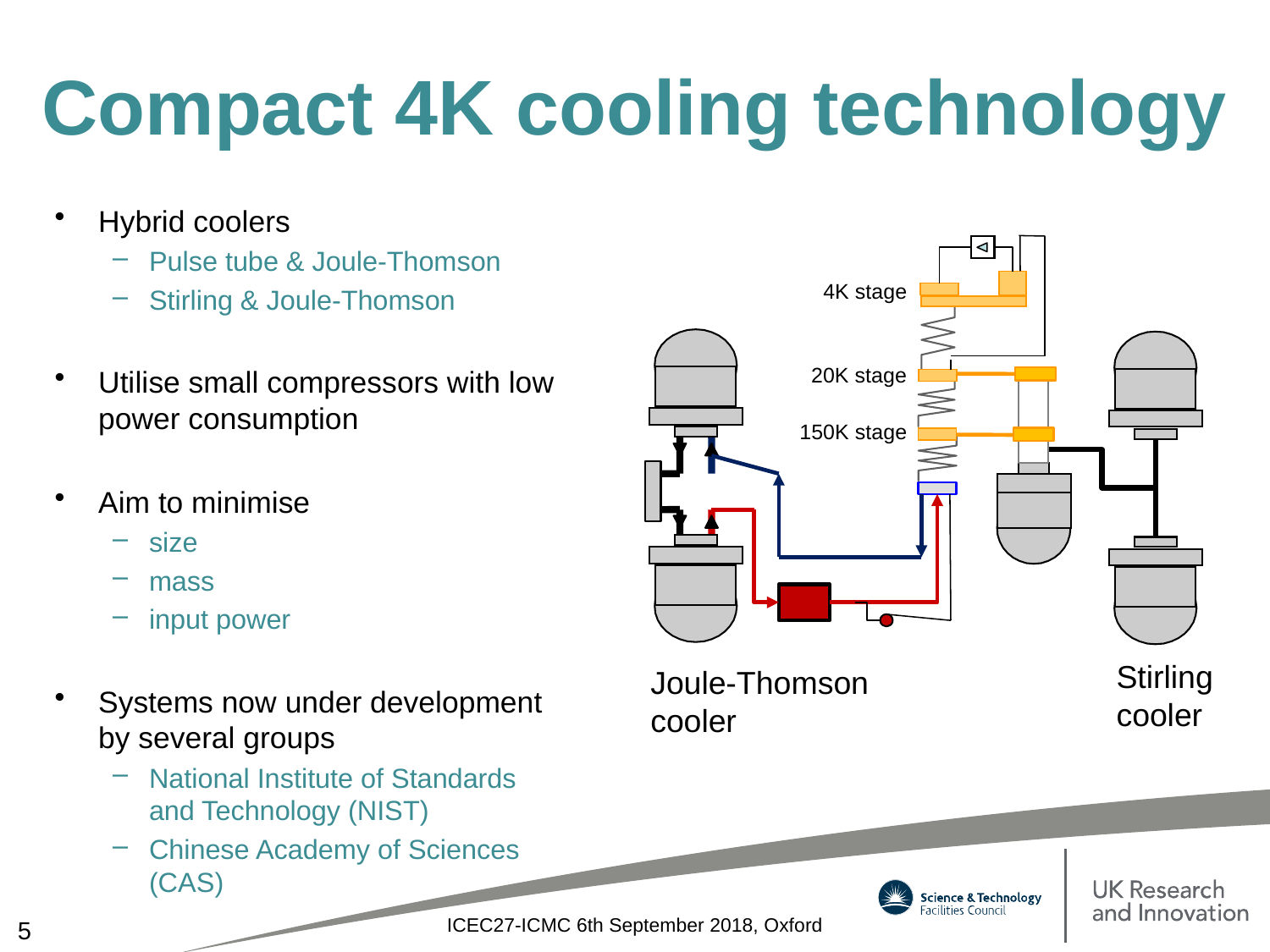

# Compact 4K cooling technology
Hybrid coolers
Pulse tube & Joule-Thomson
Stirling & Joule-Thomson

Utilise small compressors with low power consumption

Aim to minimise
size
mass
input power

Systems now under development by several groups
National Institute of Standards and Technology (NIST)
Chinese Academy of Sciences (CAS)

4K stage
20K stage
150K stage
Stirling cooler
Joule-Thomson cooler
ICEC27-ICMC 6th September 2018, Oxford
5